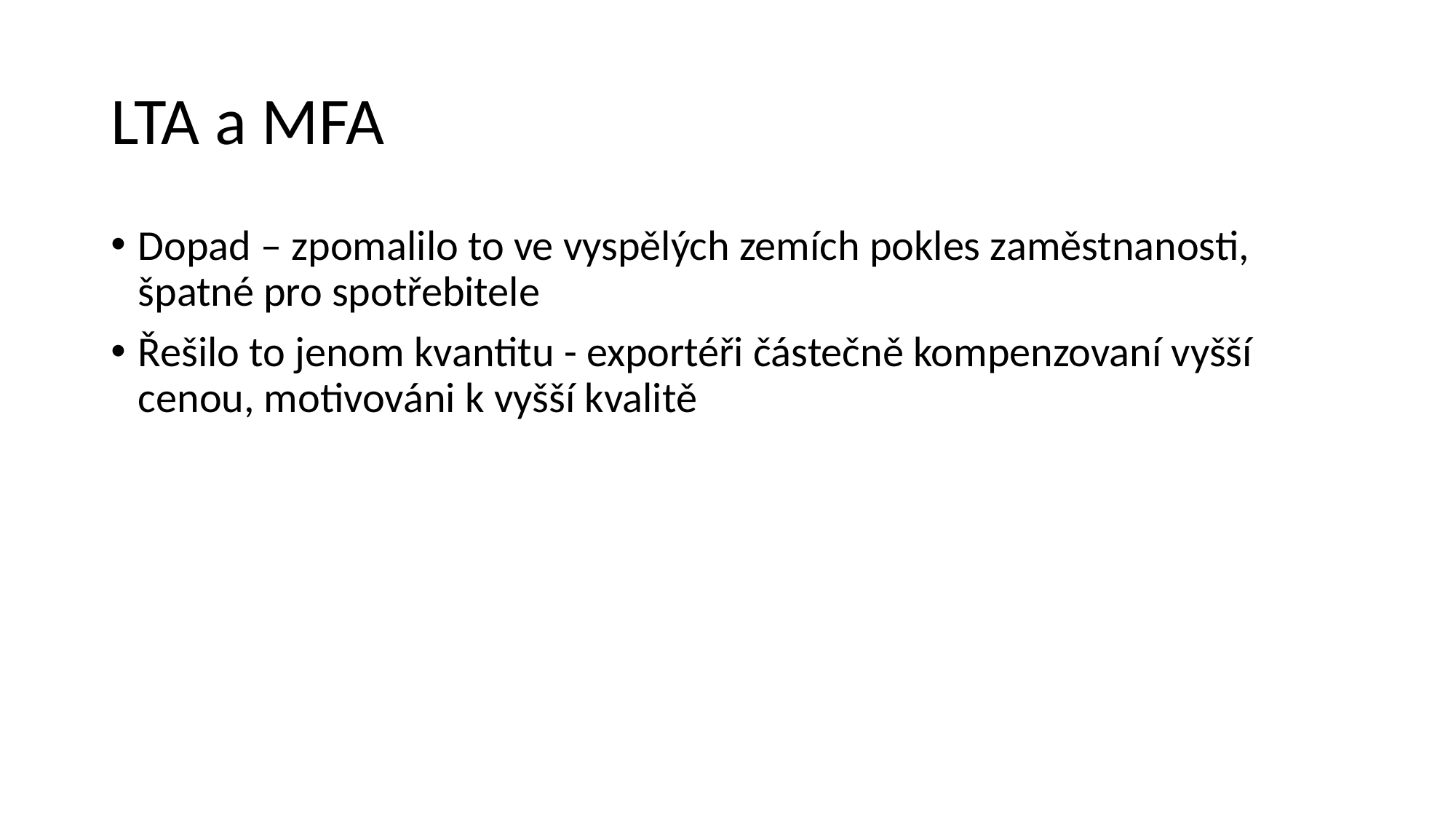

# LTA a MFA
Dopad – zpomalilo to ve vyspělých zemích pokles zaměstnanosti, špatné pro spotřebitele
Řešilo to jenom kvantitu - exportéři částečně kompenzovaní vyšší cenou, motivováni k vyšší kvalitě